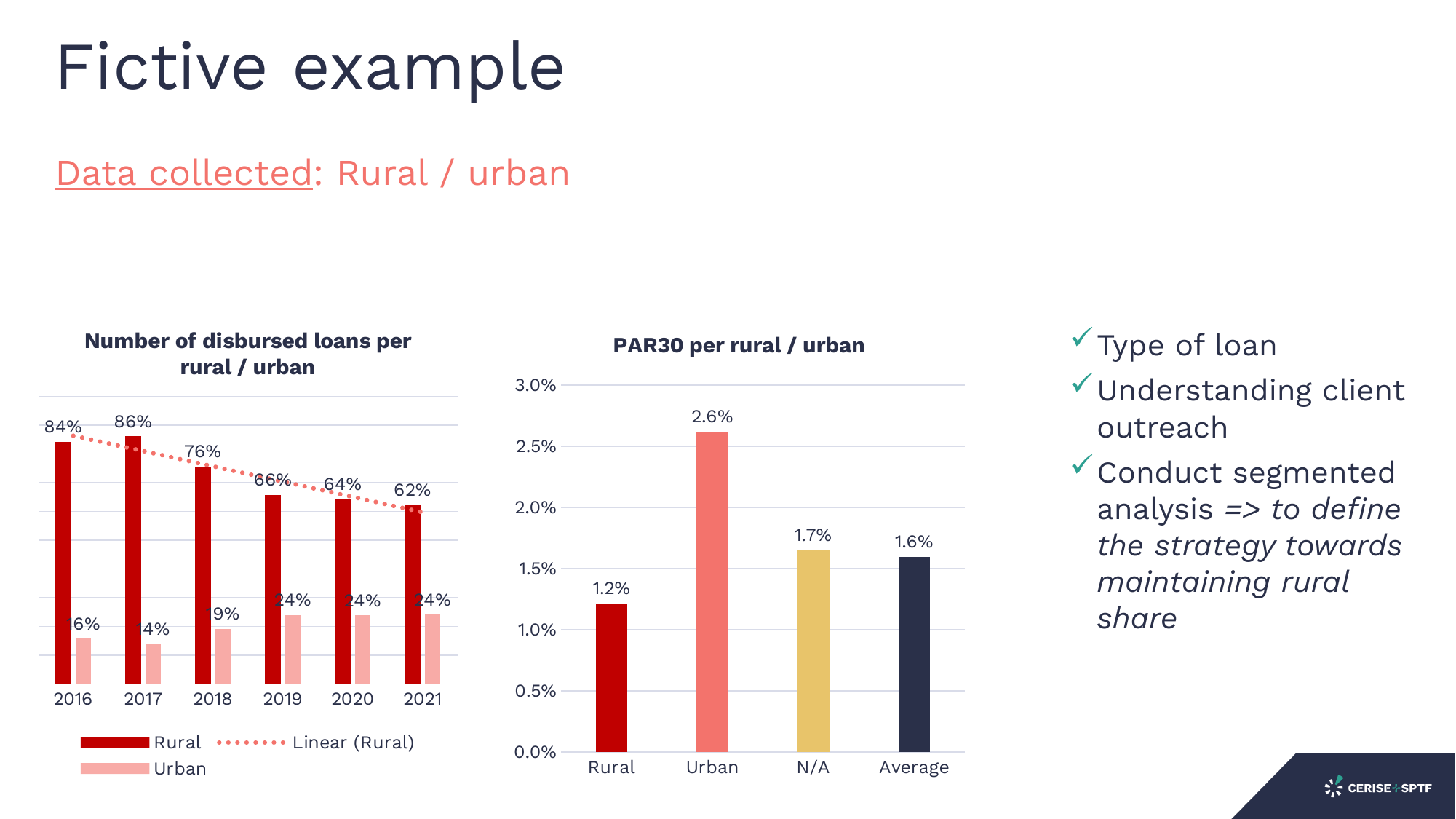

# Fictive example
Data collected: Rural / urban

### Chart: Number of disbursed loans per rural / urban

| Category | Rural | Urban |
|---|---|---|
| 2016 | 0.8424374094765157 | 0.15735567970204842 |
| 2017 | 0.8613486990186376 | 0.13856126766903754 |
| 2018 | 0.75661712105556 | 0.19171766950162944 |
| 2019 | 0.6579315421420686 | 0.2396025027603975 |
| 2020 | 0.6417042042042097 | 0.23855105105105104 |
| 2021 | 0.6217356368019332 | 0.24085978304540123 |

### Chart: PAR30 per rural / urban

| Category |  |
|---|---|
| Rural | 0.01215537743327755 |
| Urban | 0.026207231254549882 |
| N/A | 0.016521739130434785 |
| Average | 0.015978395409024418 |
Type of loan
Understanding client outreach
Conduct segmented analysis => to define the strategy towards maintaining rural share